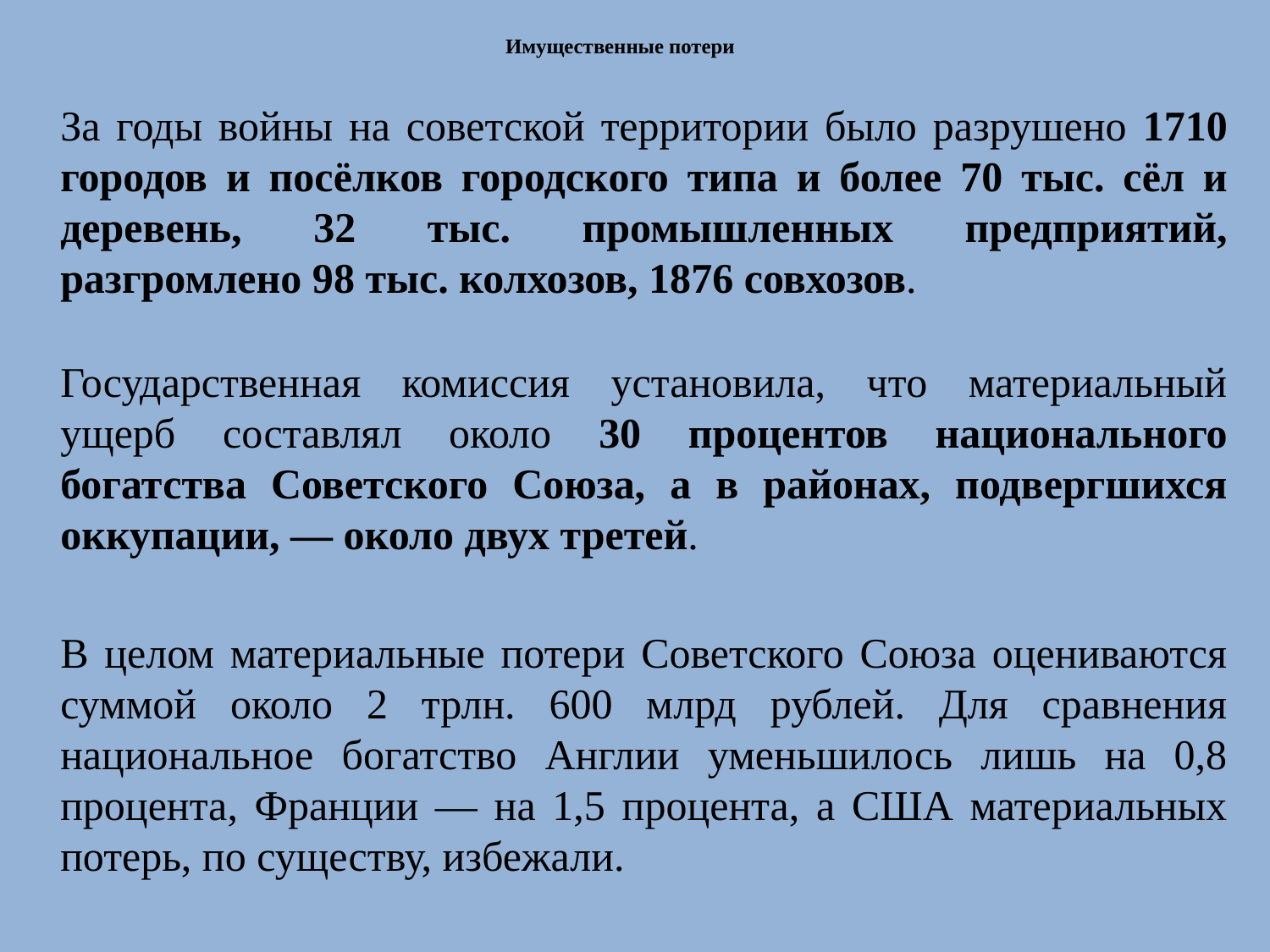

# Имущественные потери
	За годы войны на советской территории было разрушено 1710 городов и посёлков городского типа и более 70 тыс. сёл и деревень, 32 тыс. промышленных предприятий, разгромлено 98 тыс. колхозов, 1876 совхозов.

	Государственная комиссия установила, что материальный ущерб составлял около 30 процентов национального богатства Советского Союза, а в районах, подвергшихся оккупации, — около двух третей.

	В целом материальные потери Советского Союза оцениваются суммой около 2 трлн. 600 млрд рублей. Для сравнения национальное богатство Англии уменьшилось лишь на 0,8 процента, Франции — на 1,5 процента, а США материальных потерь, по существу, избежали.